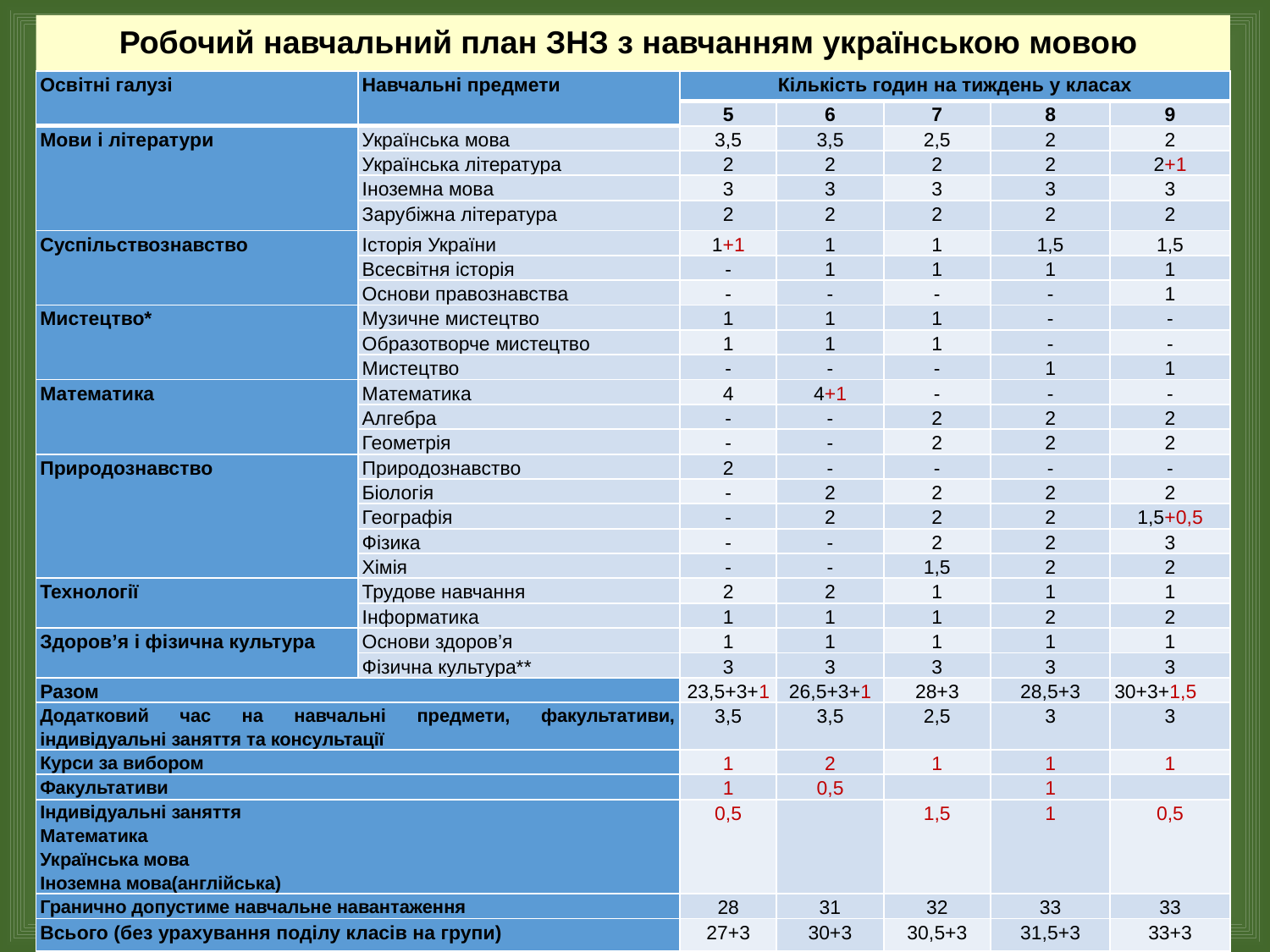

# Робочий навчальний план ЗНЗ з навчанням українською мовою
| Освітні галузі | Навчальні предмети | Кількість годин на тиждень у класах |  |  |  |  |
| --- | --- | --- | --- | --- | --- | --- |
|  |  | 5 | 6 | 7 | 8 | 9 |
| Мови і літератури | Українська мова | 3,5 | 3,5 | 2,5 | 2 | 2 |
|  | Українська література | 2 | 2 | 2 | 2 | 2+1 |
|  | Іноземна мова | 3 | 3 | 3 | 3 | 3 |
|  | Зарубіжна література | 2 | 2 | 2 | 2 | 2 |
| Суспільствознавство | Історія України | 1+1 | 1 | 1 | 1,5 | 1,5 |
|  | Всесвітня історія | - | 1 | 1 | 1 | 1 |
|  | Основи правознавства | - | - | - | - | 1 |
| Мистецтво\* | Музичне мистецтво | 1 | 1 | 1 | - | - |
|  | Образотворче мистецтво | 1 | 1 | 1 | - | - |
|  | Мистецтво | - | - | - | 1 | 1 |
| Математика | Математика | 4 | 4+1 | - | - | - |
|  | Алгебра | - | - | 2 | 2 | 2 |
|  | Геометрія | - | - | 2 | 2 | 2 |
| Природознавство | Природознавство | 2 | - | - | - | - |
|  | Біологія | - | 2 | 2 | 2 | 2 |
|  | Географія | - | 2 | 2 | 2 | 1,5+0,5 |
|  | Фізика | - | - | 2 | 2 | 3 |
|  | Хімія | - | - | 1,5 | 2 | 2 |
| Технології | Трудове навчання | 2 | 2 | 1 | 1 | 1 |
|  | Інформатика | 1 | 1 | 1 | 2 | 2 |
| Здоров’я і фізична культура | Основи здоров’я | 1 | 1 | 1 | 1 | 1 |
|  | Фізична культура\*\* | 3 | 3 | 3 | 3 | 3 |
| Разом |  | 23,5+3+1 | 26,5+3+1 | 28+3 | 28,5+3 | 30+3+1,5 |
| Додатковий час на навчальні предмети, факультативи, індивідуальні заняття та консультації |  | 3,5 | 3,5 | 2,5 | 3 | 3 |
| Курси за вибором |  | 1 | 2 | 1 | 1 | 1 |
| Факультативи |  | 1 | 0,5 |  | 1 |  |
| Індивідуальні заняття Математика Українська мова Іноземна мова(англійська) |  | 0,5 |  | 1,5 | 1 | 0,5 |
| Гранично допустиме навчальне навантаження |  | 28 | 31 | 32 | 33 | 33 |
| Всього (без урахування поділу класів на групи) |  | 27+3 | 30+3 | 30,5+3 | 31,5+3 | 33+3 |